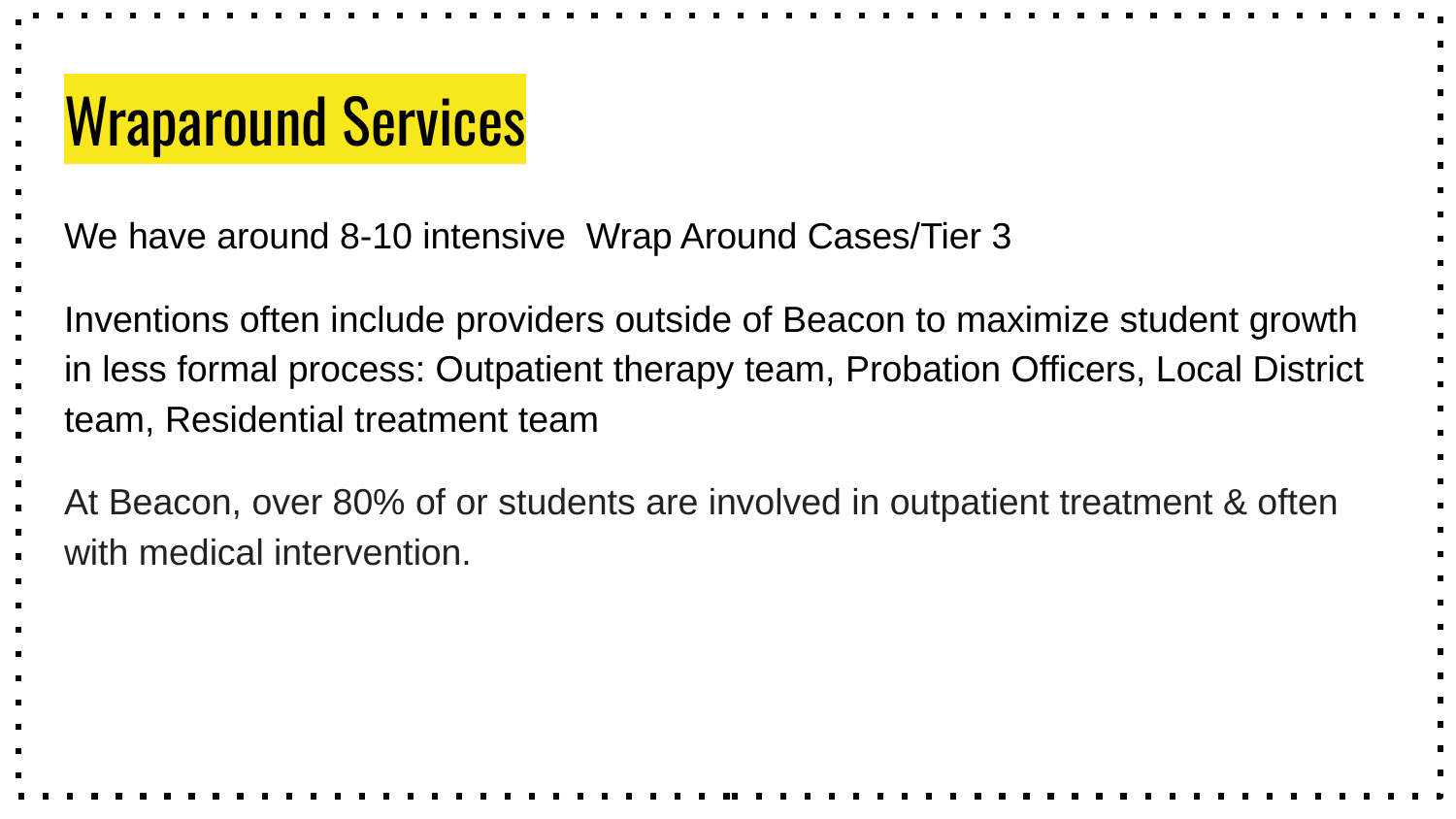

# Wraparound Services
We have around 8-10 intensive  Wrap Around Cases/Tier 3
Inventions often include providers outside of Beacon to maximize student growth in less formal process: Outpatient therapy team, Probation Officers, Local District team, Residential treatment team
At Beacon, over 80% of or students are involved in outpatient treatment & often with medical intervention.